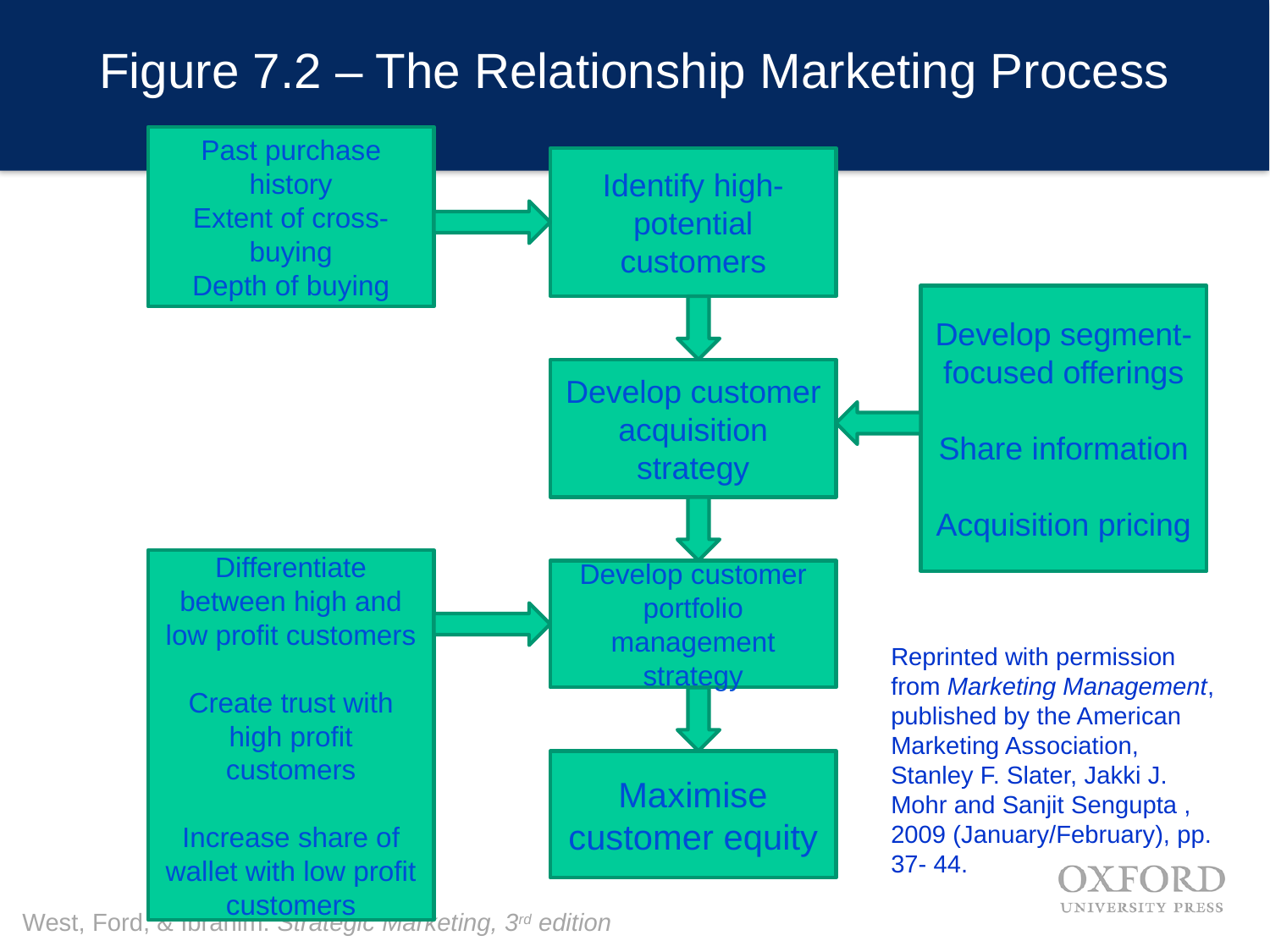

# Figure 7.2 – The Relationship Marketing Process
Past purchase history
Extent of cross- buying
Depth of buying
Identify high-potential customers

Develop segment-focused offerings

Share information

Acquisition pricing

Develop customer acquisition strategy

Differentiate between high and low profit customers

Create trust with high profit customers

Increase share of wallet with low profit customers
Develop customer portfolio management strategy

Reprinted with permission from Marketing Management, published by the American Marketing Association, Stanley F. Slater, Jakki J. Mohr and Sanjit Sengupta , 2009 (January/February), pp. 37- 44.

Maximise customer equity